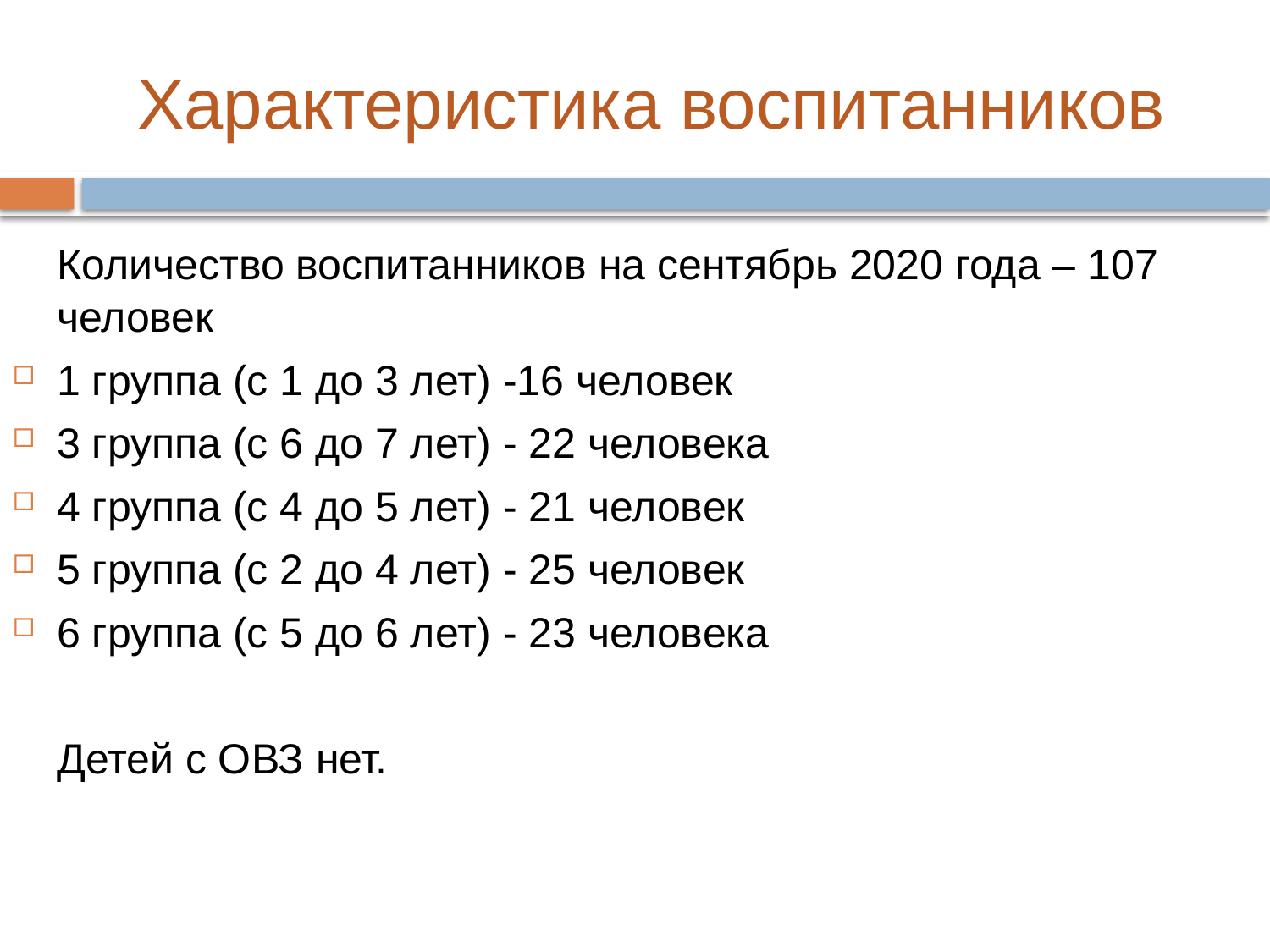

# Характеристика воспитанников
	Количество воспитанников на сентябрь 2020 года – 107 человек
1 группа (с 1 до 3 лет) -16 человек
3 группа (с 6 до 7 лет) - 22 человека
4 группа (с 4 до 5 лет) - 21 человек
5 группа (с 2 до 4 лет) - 25 человек
6 группа (с 5 до 6 лет) - 23 человека

	Детей с ОВЗ нет.